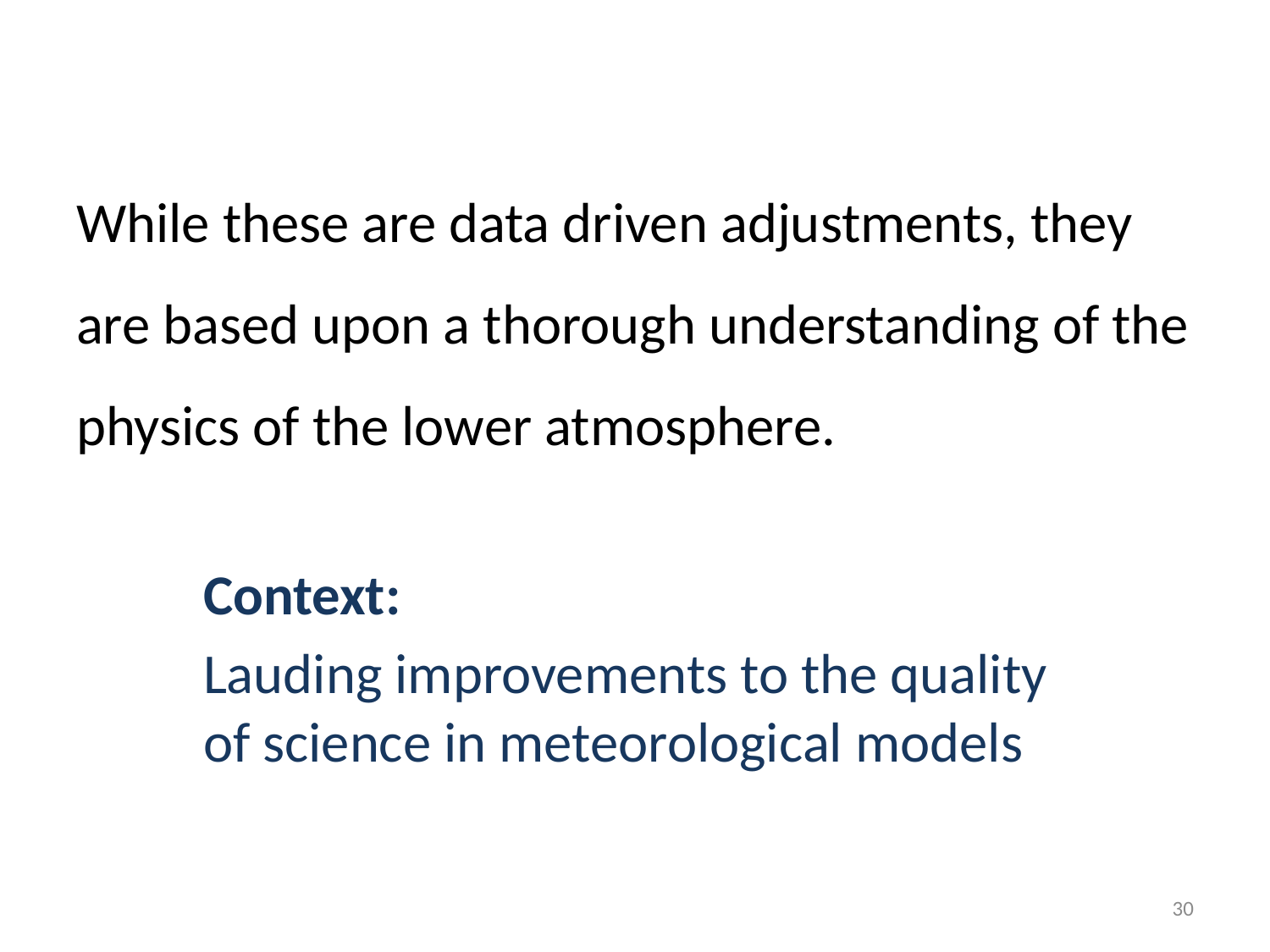

While these are data driven adjustments, they are based upon a thorough understanding of the physics of the lower atmosphere.
Context:
Lauding improvements to the quality of science in meteorological models
30